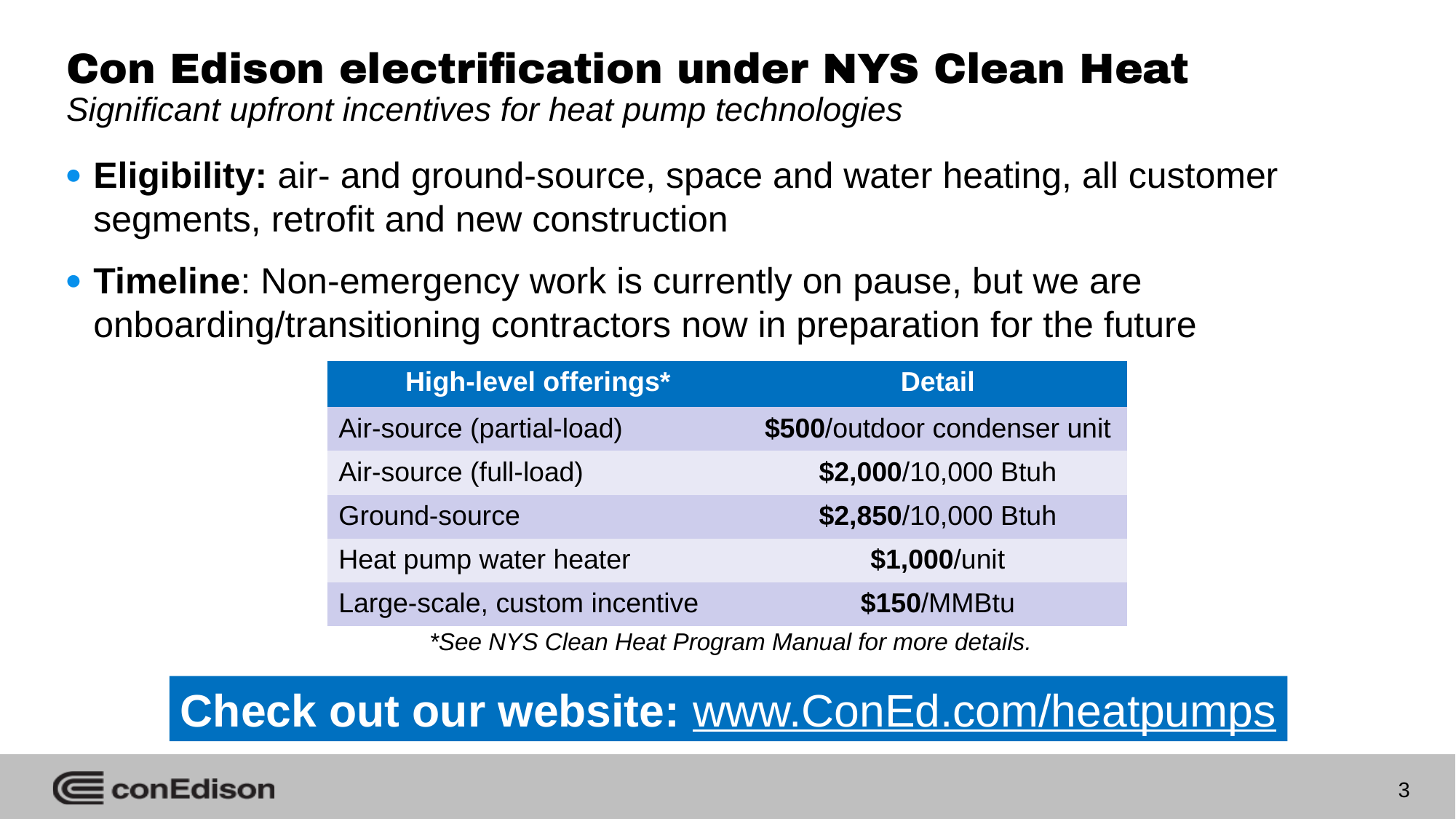

# Con Edison electrification under NYS Clean Heat Significant upfront incentives for heat pump technologies
Eligibility: air- and ground-source, space and water heating, all customer segments, retrofit and new construction
Timeline: Non-emergency work is currently on pause, but we are onboarding/transitioning contractors now in preparation for the future
| High-level offerings\* | Detail |
| --- | --- |
| Air-source (partial-load) | $500/outdoor condenser unit |
| Air-source (full-load) | $2,000/10,000 Btuh |
| Ground-source | $2,850/10,000 Btuh |
| Heat pump water heater | $1,000/unit |
| Large-scale, custom incentive | $150/MMBtu |
 *See NYS Clean Heat Program Manual for more details.
Check out our website: www.ConEd.com/heatpumps
3